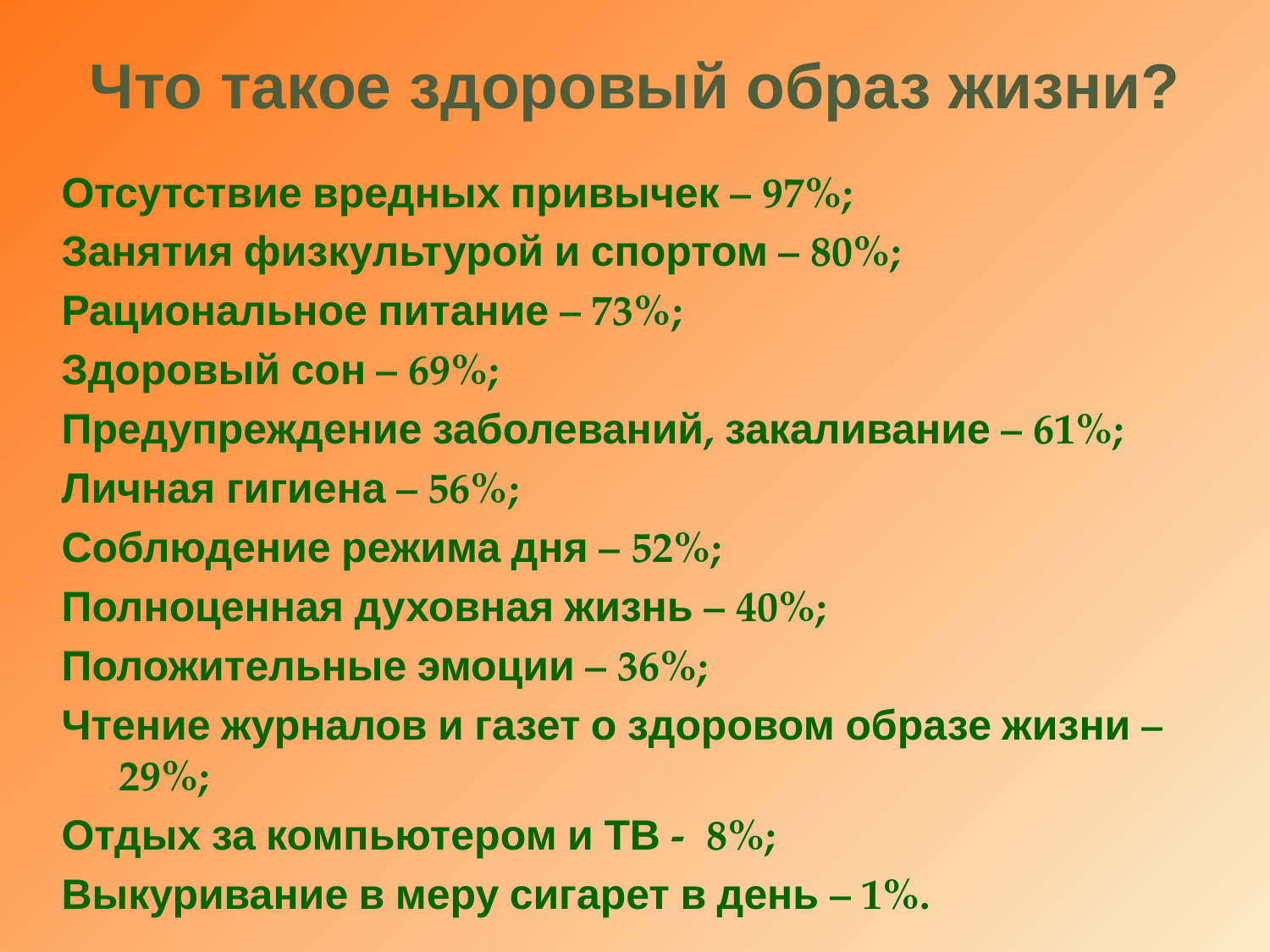

# Что такое здоровый образ жизни?
Отсутствие вредных привычек – 97%;
Занятия физкультурой и спортом – 80%;
Рациональное питание – 73%;
Здоровый сон – 69%;
Предупреждение заболеваний, закаливание – 61%;
Личная гигиена – 56%;
Соблюдение режима дня – 52%;
Полноценная духовная жизнь – 40%;
Положительные эмоции – 36%;
Чтение журналов и газет о здоровом образе жизни – 29%;
Отдых за компьютером и ТВ -  8%;
Выкуривание в меру сигарет в день – 1%.